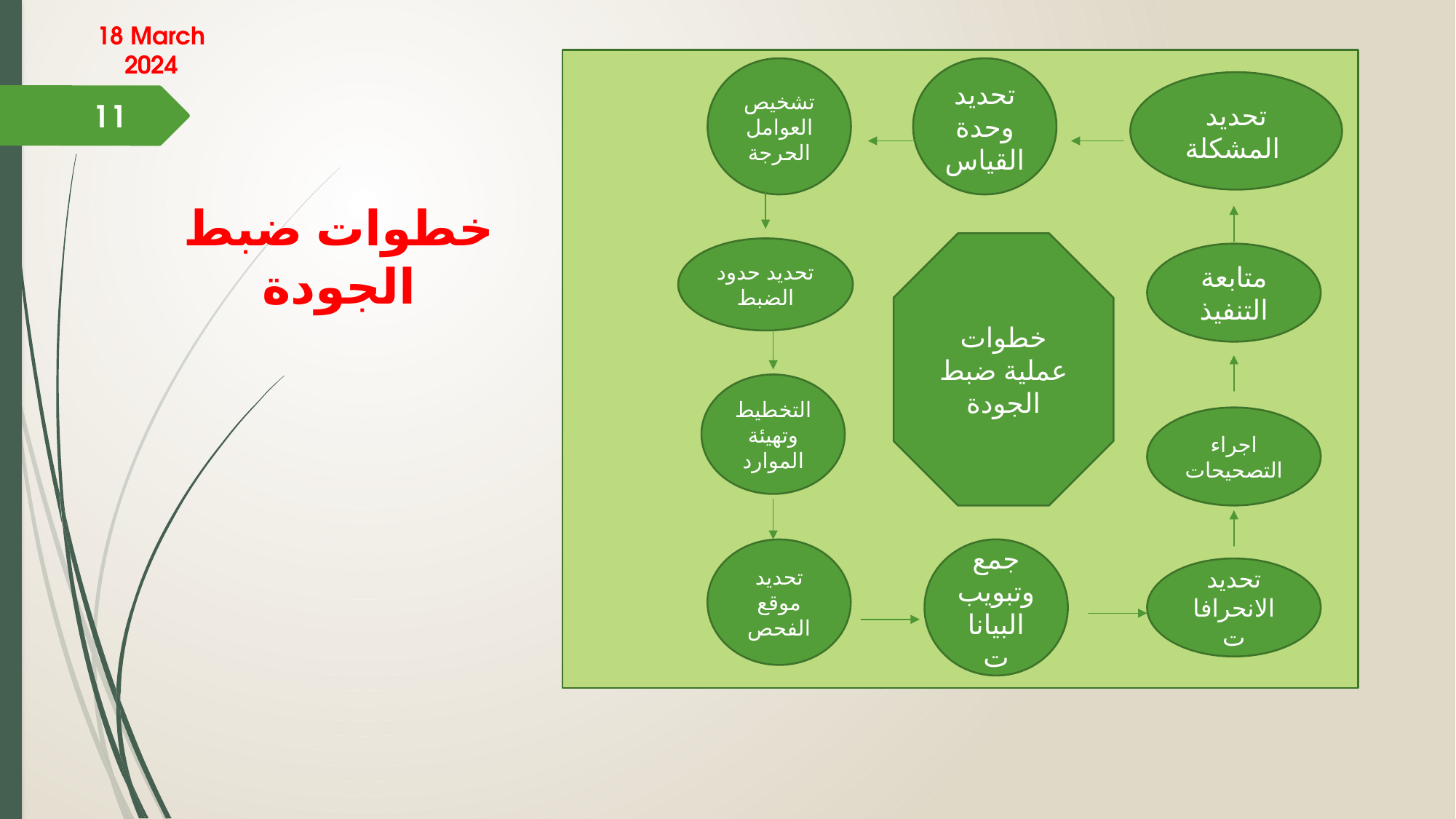

18 March 2024

تشخيص العوامل الحرجة
تحديد وحدة القياس
تحديد المشكلة
11
خطوات ضبط الجودة
خطوات عملية ضبط الجودة
تحديد حدود الضبط
متابعة التنفيذ
التخطيط وتهيئة الموارد
اجراء التصحيحات
تحديد موقع الفحص
جمع وتبويب البيانات
تحديد الانحرافات